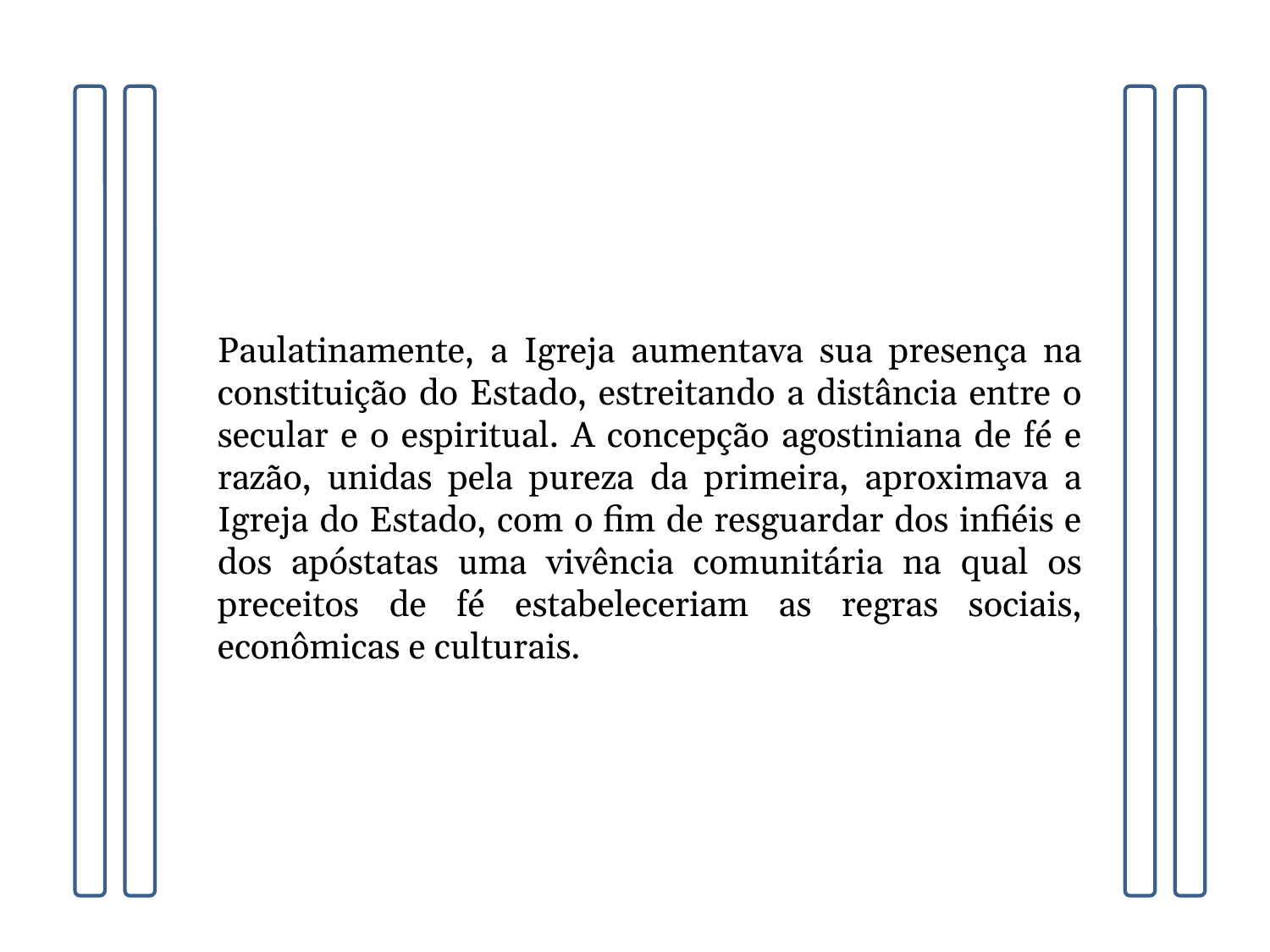

Paulatinamente, a Igreja aumentava sua presença na constituição do Estado, estreitando a distância entre o secular e o espiritual. A concepção agostiniana de fé e razão, unidas pela pureza da primeira, aproximava a Igreja do Estado, com o fim de resguardar dos infiéis e dos apóstatas uma vivência comunitária na qual os preceitos de fé estabeleceriam as regras sociais, econômicas e culturais.